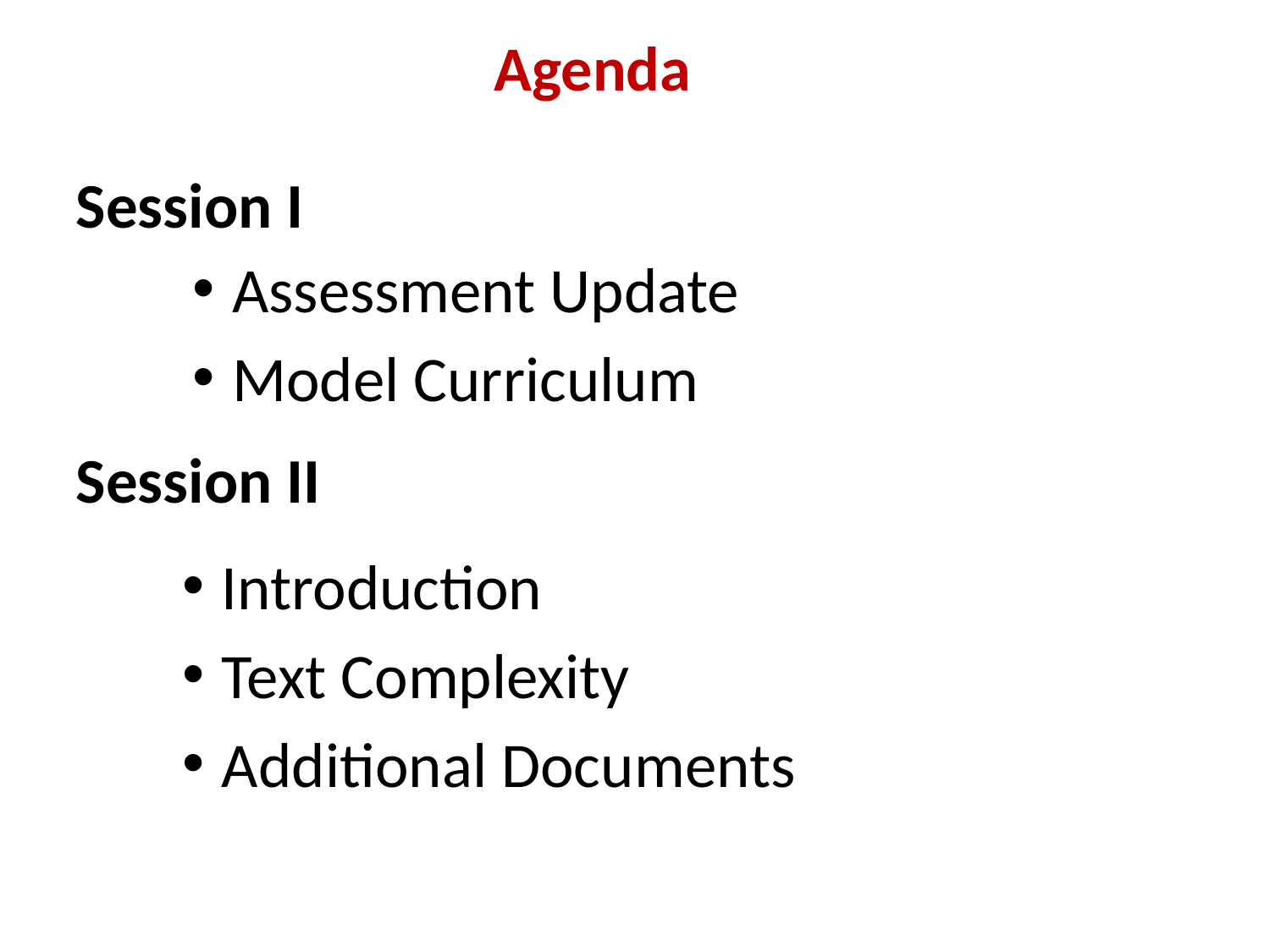

# Agenda
Session I
Assessment Update
Model Curriculum
Session II
Introduction
Text Complexity
Additional Documents